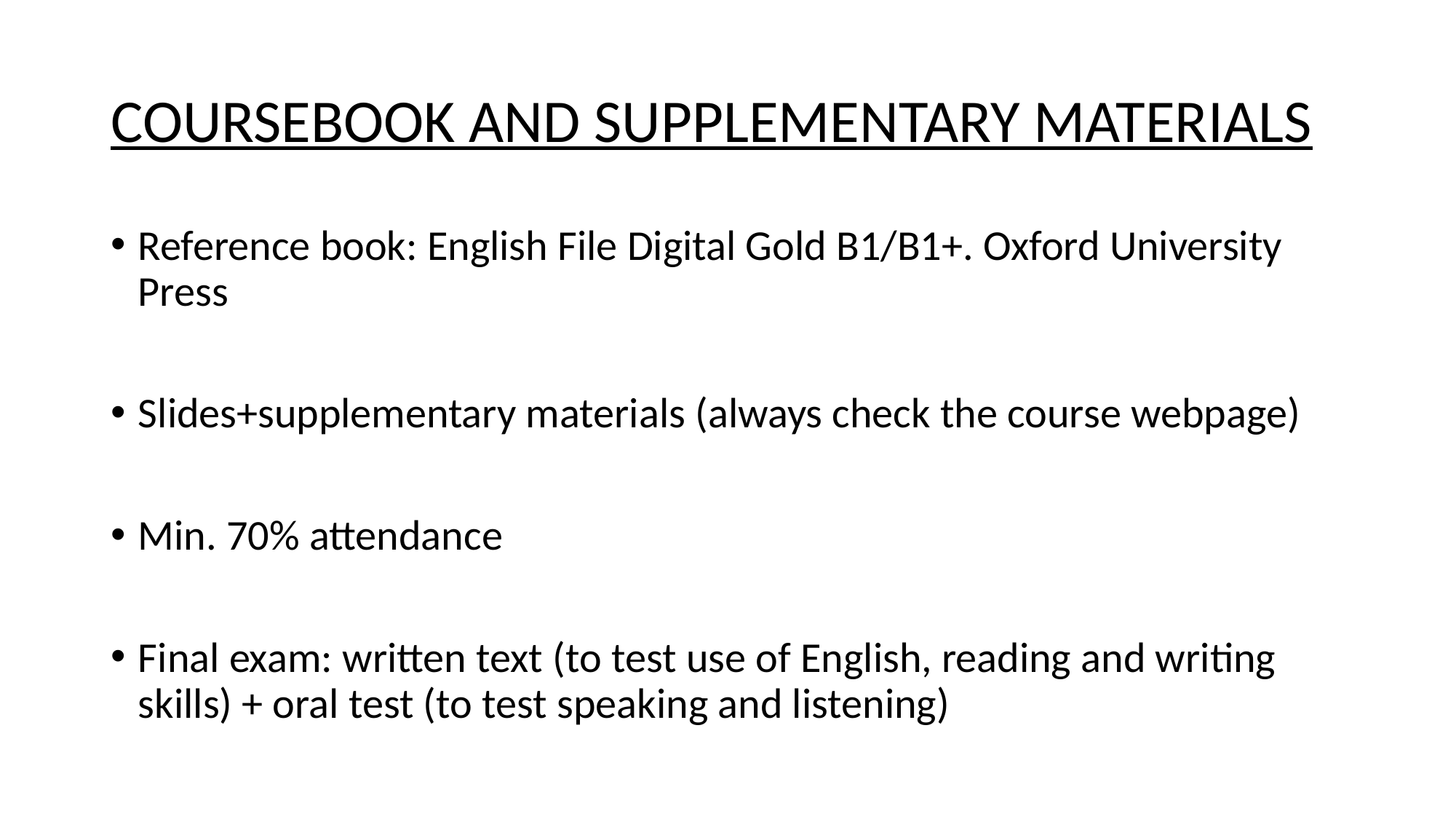

# COURSEBOOK AND SUPPLEMENTARY MATERIALS
Reference book: English File Digital Gold B1/B1+. Oxford University Press

Slides+supplementary materials (always check the course webpage)

Min. 70% attendance

Final exam: written text (to test use of English, reading and writing skills) + oral test (to test speaking and listening)